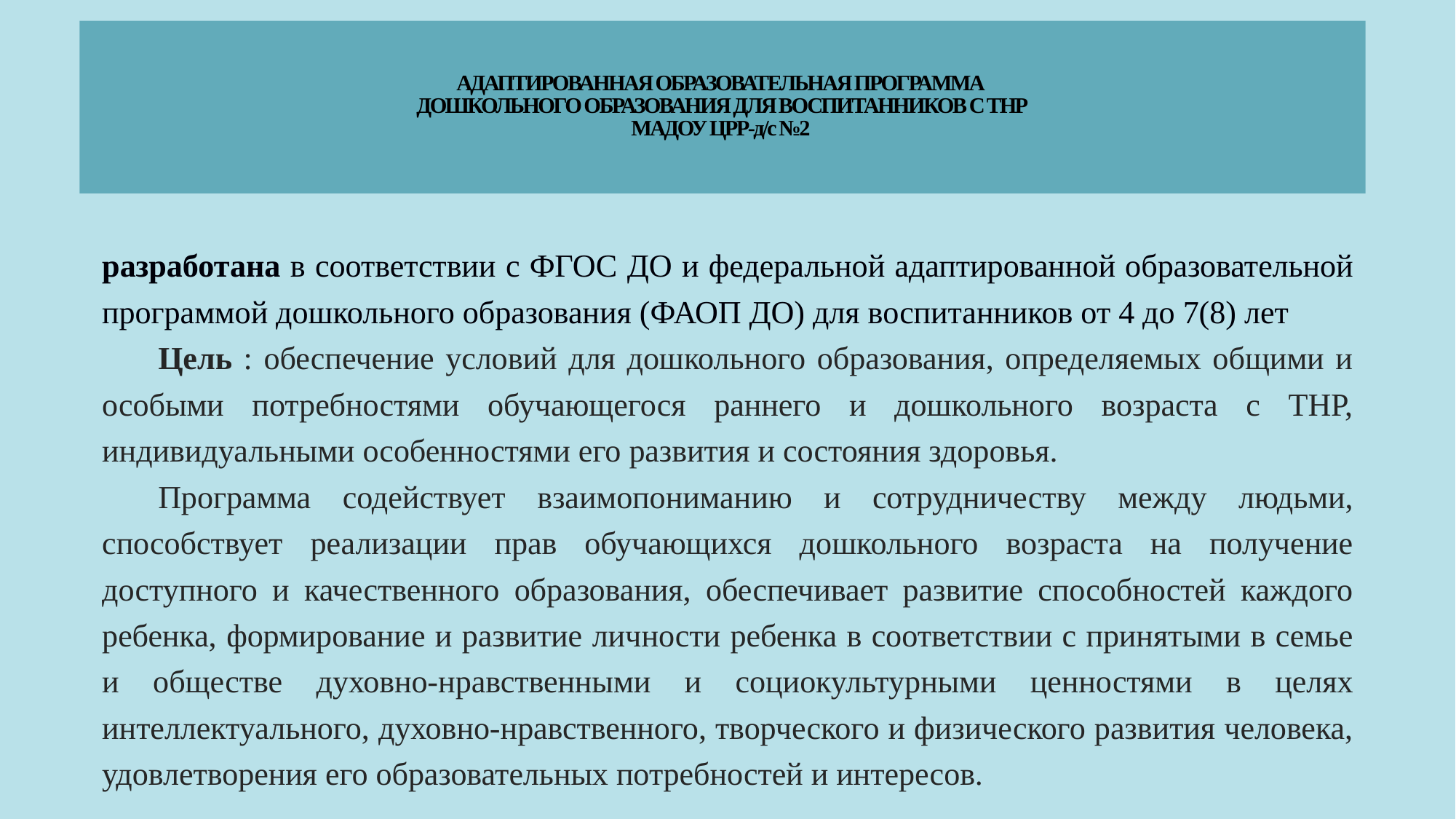

# АДАПТИРОВАННАЯ ОБРАЗОВАТЕЛЬНАЯ ПРОГРАММА ДОШКОЛЬНОГО ОБРАЗОВАНИЯ ДЛЯ ВОСПИТАННИКОВ С ТНР МАДОУ ЦРР-д/с №2

разработана в соответствии с ФГОС ДО и федеральной адаптированной образовательной программой дошкольного образования (ФАОП ДО) для воспитанников от 4 до 7(8) лет
Цель : обеспечение условий для дошкольного образования, определяемых общими и особыми потребностями обучающегося раннего и дошкольного возраста с ТНР, индивидуальными особенностями его развития и состояния здоровья.
Программа содействует взаимопониманию и сотрудничеству между людьми, способствует реализации прав обучающихся дошкольного возраста на получение доступного и качественного образования, обеспечивает развитие способностей каждого ребенка, формирование и развитие личности ребенка в соответствии с принятыми в семье и обществе духовно-нравственными и социокультурными ценностями в целях интеллектуального, духовно-нравственного, творческого и физического развития человека, удовлетворения его образовательных потребностей и интересов.